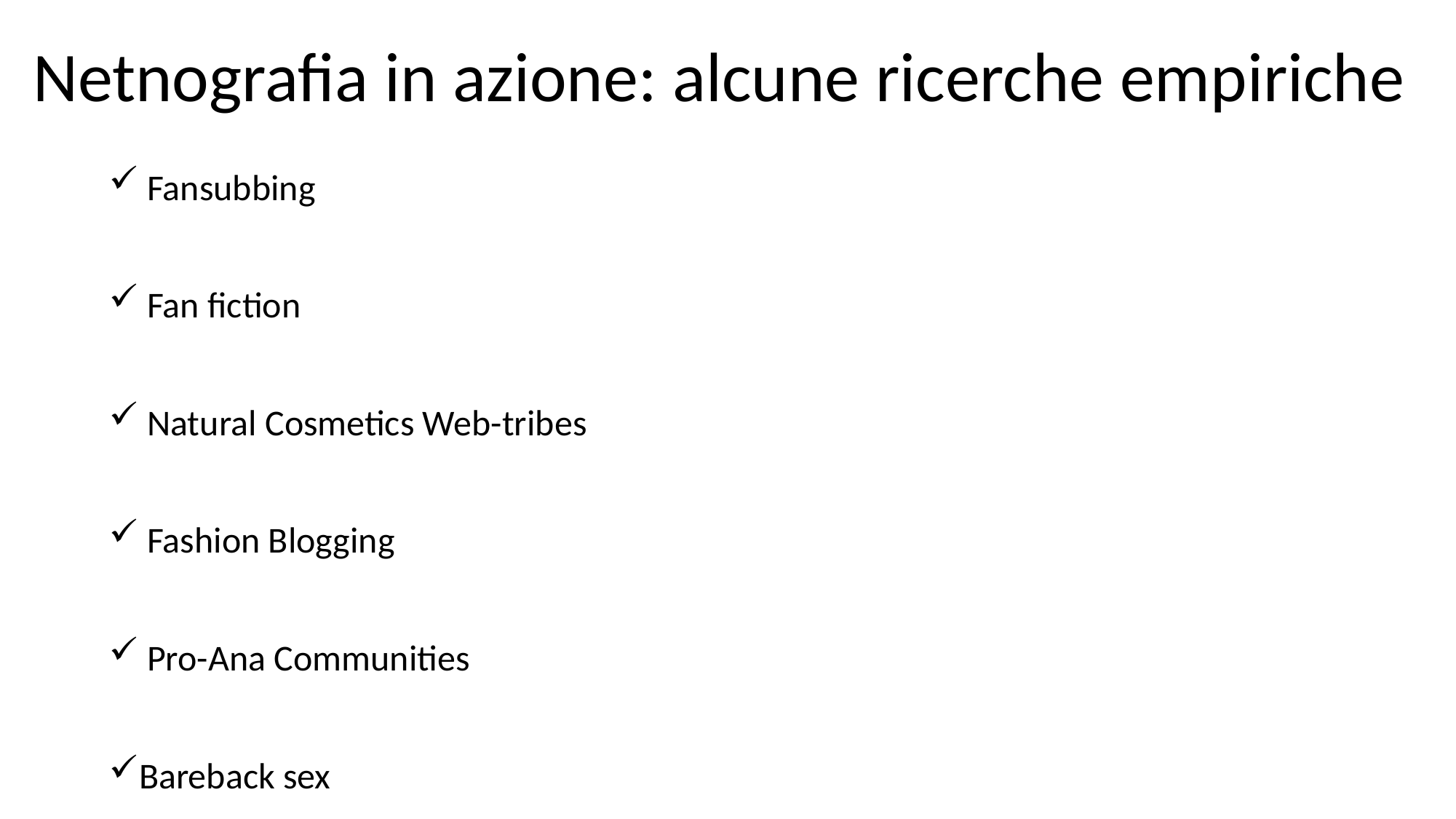

# Netnografia in azione: alcune ricerche empiriche
 Fansubbing

 Fan fiction

 Natural Cosmetics Web-tribes

 Fashion Blogging

 Pro-Ana Communities

Bareback sex